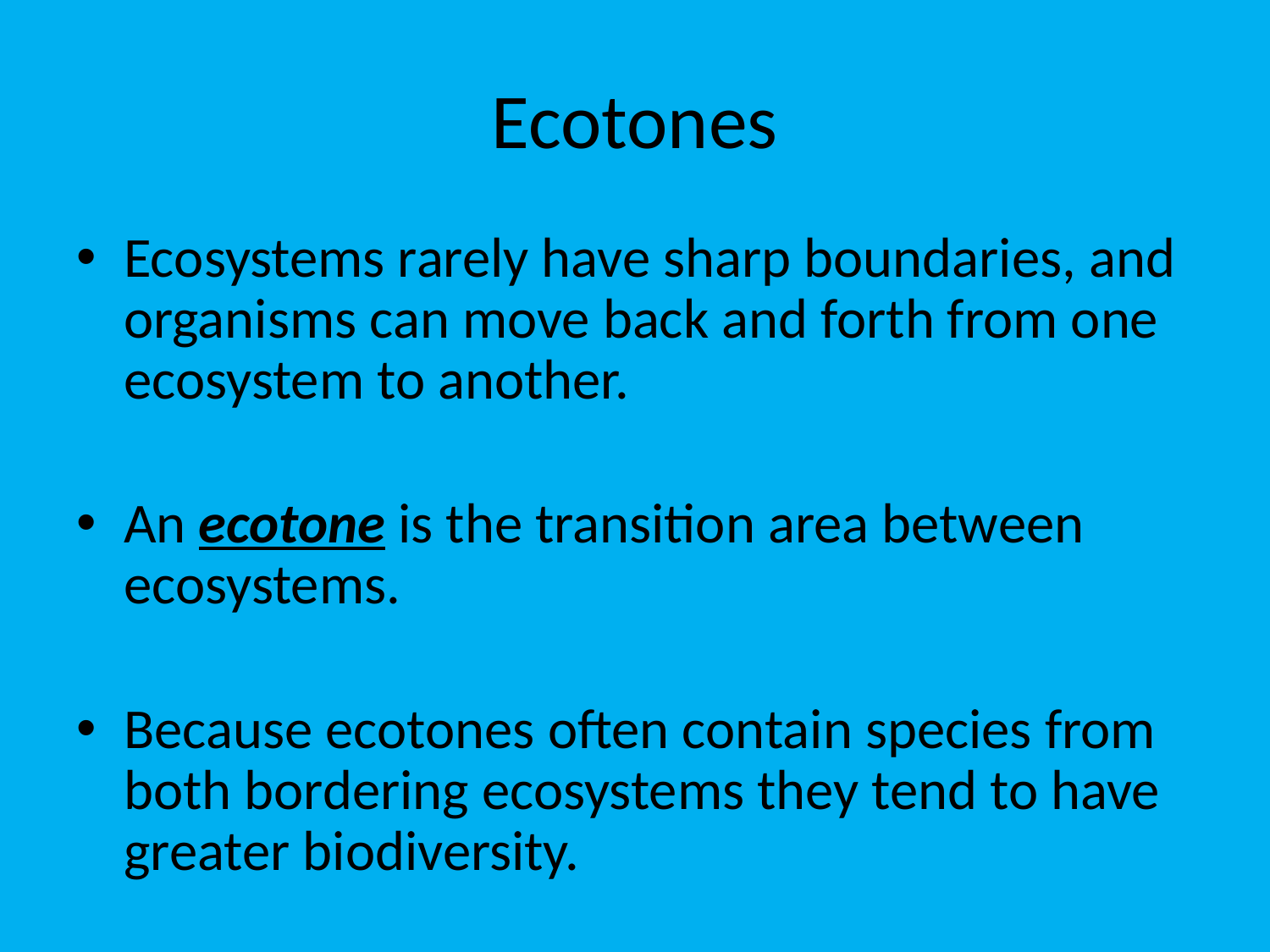

# Ecotones
Ecosystems rarely have sharp boundaries, and organisms can move back and forth from one ecosystem to another.

An ecotone is the transition area between ecosystems.

Because ecotones often contain species from both bordering ecosystems they tend to have greater biodiversity.